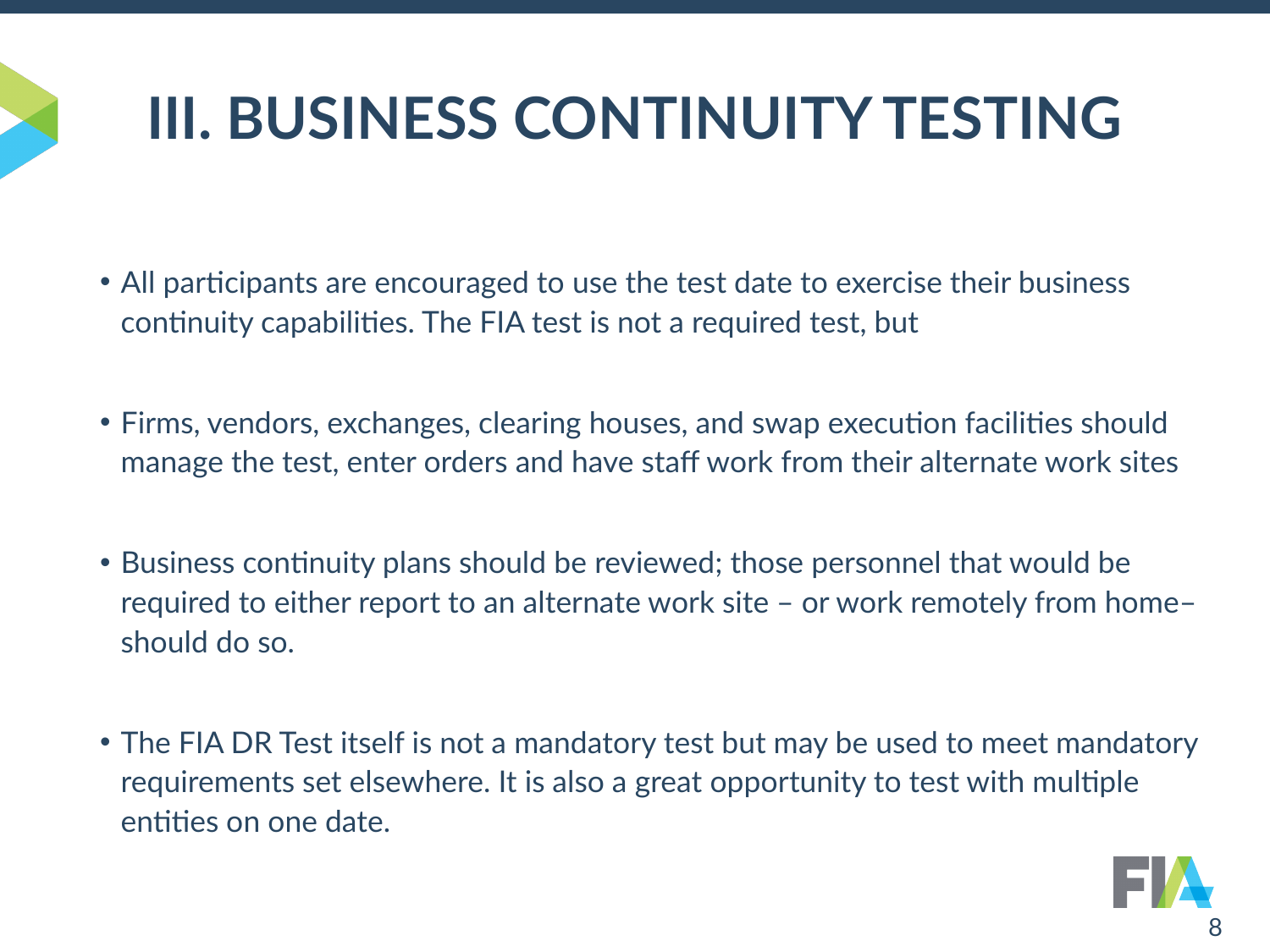

# III. BUSINESS CONTINUITY TESTING
All participants are encouraged to use the test date to exercise their business continuity capabilities. The FIA test is not a required test, but

Firms, vendors, exchanges, clearing houses, and swap execution facilities should manage the test, enter orders and have staff work from their alternate work sites

Business continuity plans should be reviewed; those personnel that would be required to either report to an alternate work site – or work remotely from home– should do so.

The FIA DR Test itself is not a mandatory test but may be used to meet mandatory requirements set elsewhere. It is also a great opportunity to test with multiple entities on one date.